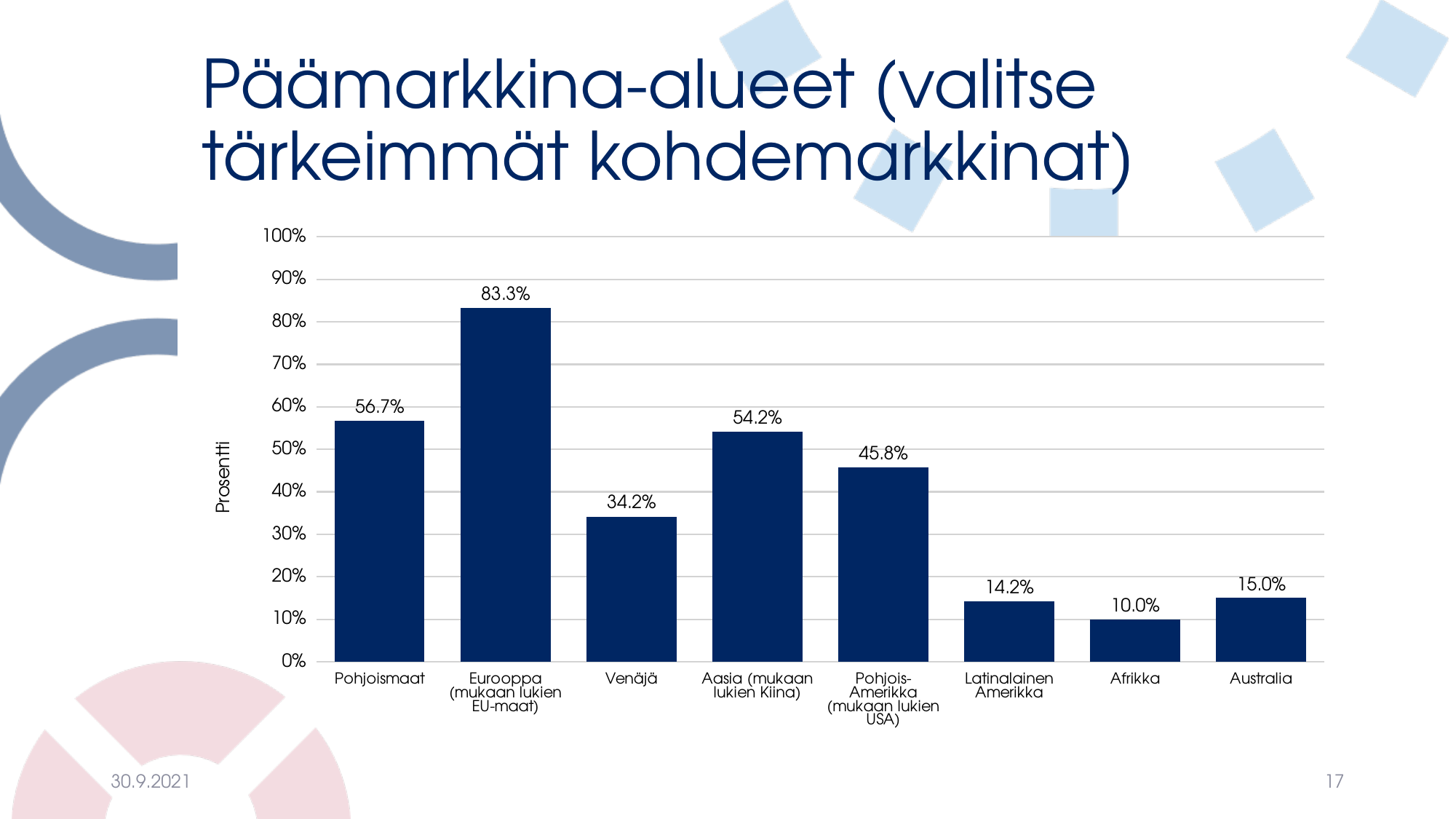

# Päämarkkina-alueet (valitse tärkeimmät kohdemarkkinat)

### Chart

| Category |  |
|---|---|
| Pohjoismaat | 0.5666666666666667 |
| Eurooppa (mukaan lukien EU-maat) | 0.8333333333333334 |
| Venäjä | 0.3416666666666667 |
| Aasia (mukaan lukien Kiina) | 0.5416666666666666 |
| Pohjois-Amerikka (mukaan lukien USA) | 0.4583333333333333 |
| Latinalainen Amerikka | 0.14166666666666666 |
| Afrikka | 0.1 |
| Australia | 0.15 |
30.9.2021

17